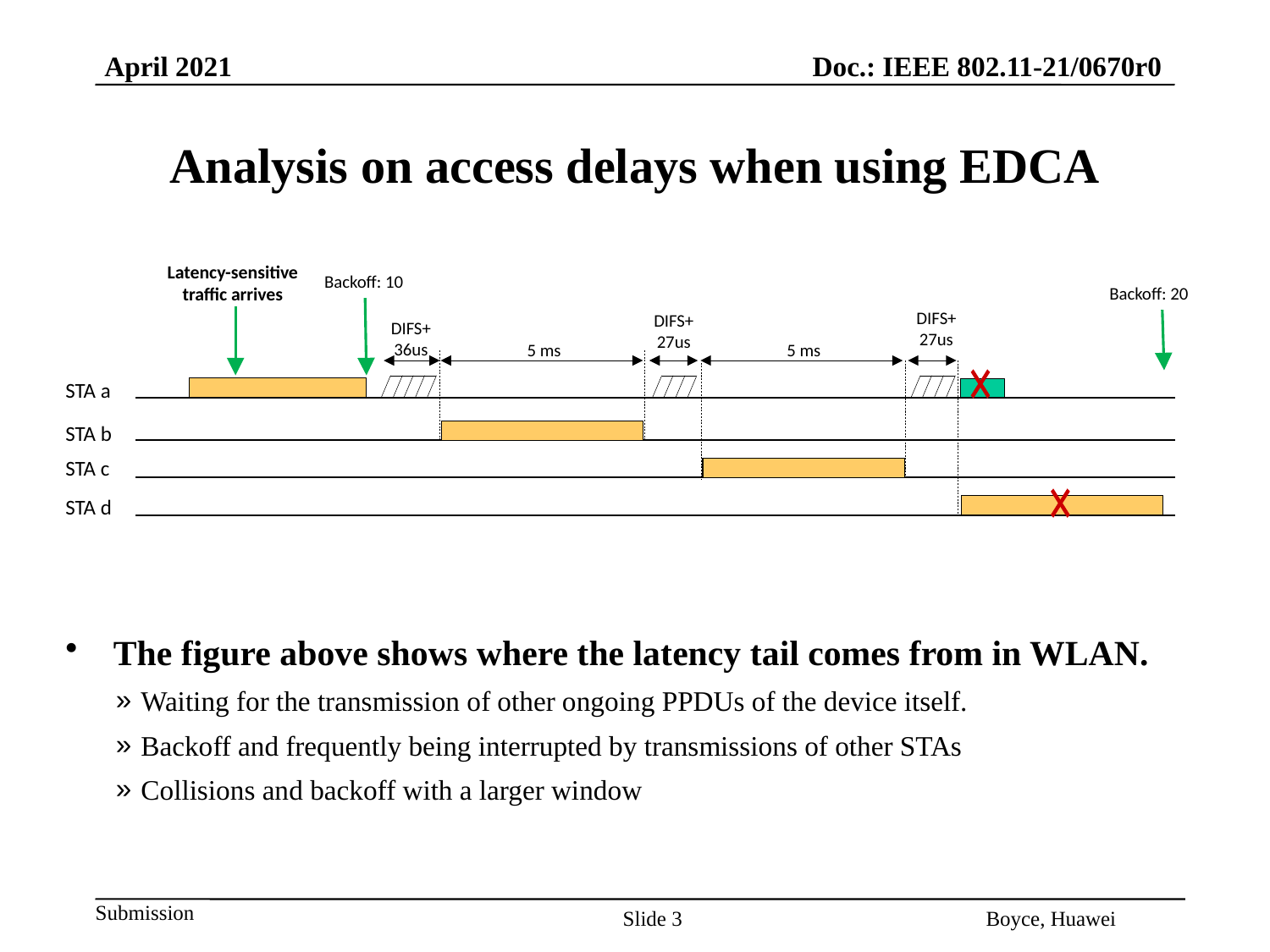

# Analysis on access delays when using EDCA
Latency-sensitive traffic arrives
Backoff: 10
Backoff: 20
DIFS+27us
DIFS+27us
DIFS+
36us
5 ms
5 ms

STA a

STA b

STA c

STA d

The figure above shows where the latency tail comes from in WLAN.
Waiting for the transmission of other ongoing PPDUs of the device itself.
Backoff and frequently being interrupted by transmissions of other STAs
Collisions and backoff with a larger window
Slide 3
Boyce, Huawei